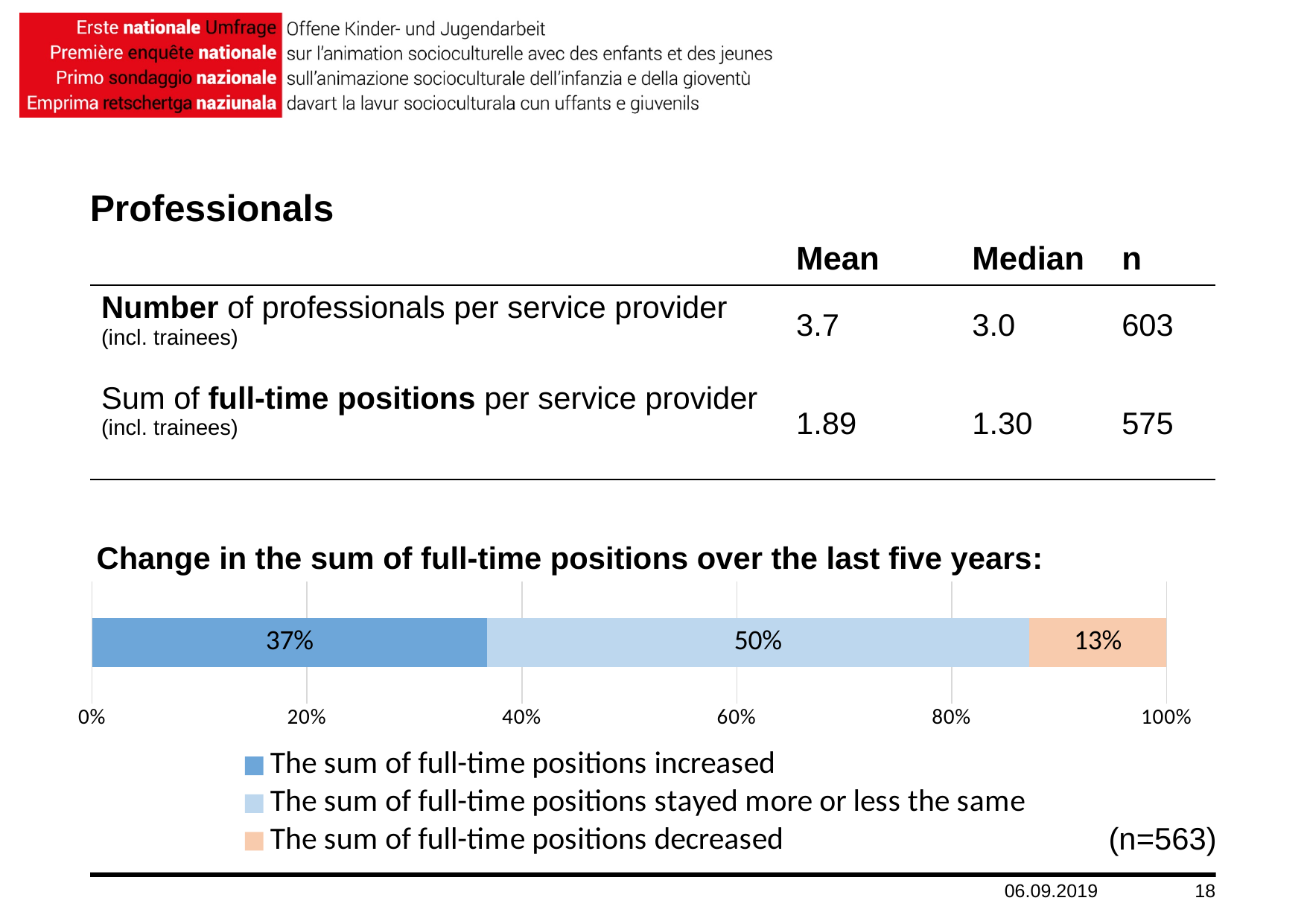

# Professionals
|  | Mean | Median | n |
| --- | --- | --- | --- |
| Number of professionals per service provider (incl. trainees) Sum of full-time positions per service provider (incl. trainees) | 3.7 1.89 | 3.0 1.30 | 603 575 |
Change in the sum of full-time positions over the last five years:

### Chart

| Category | The sum of full-time positions increased  | The sum of full-time positions stayed more or less the same | The sum of full-time positions decreased  |
|---|---|---|---|
(n=563)
06.09.2019
18